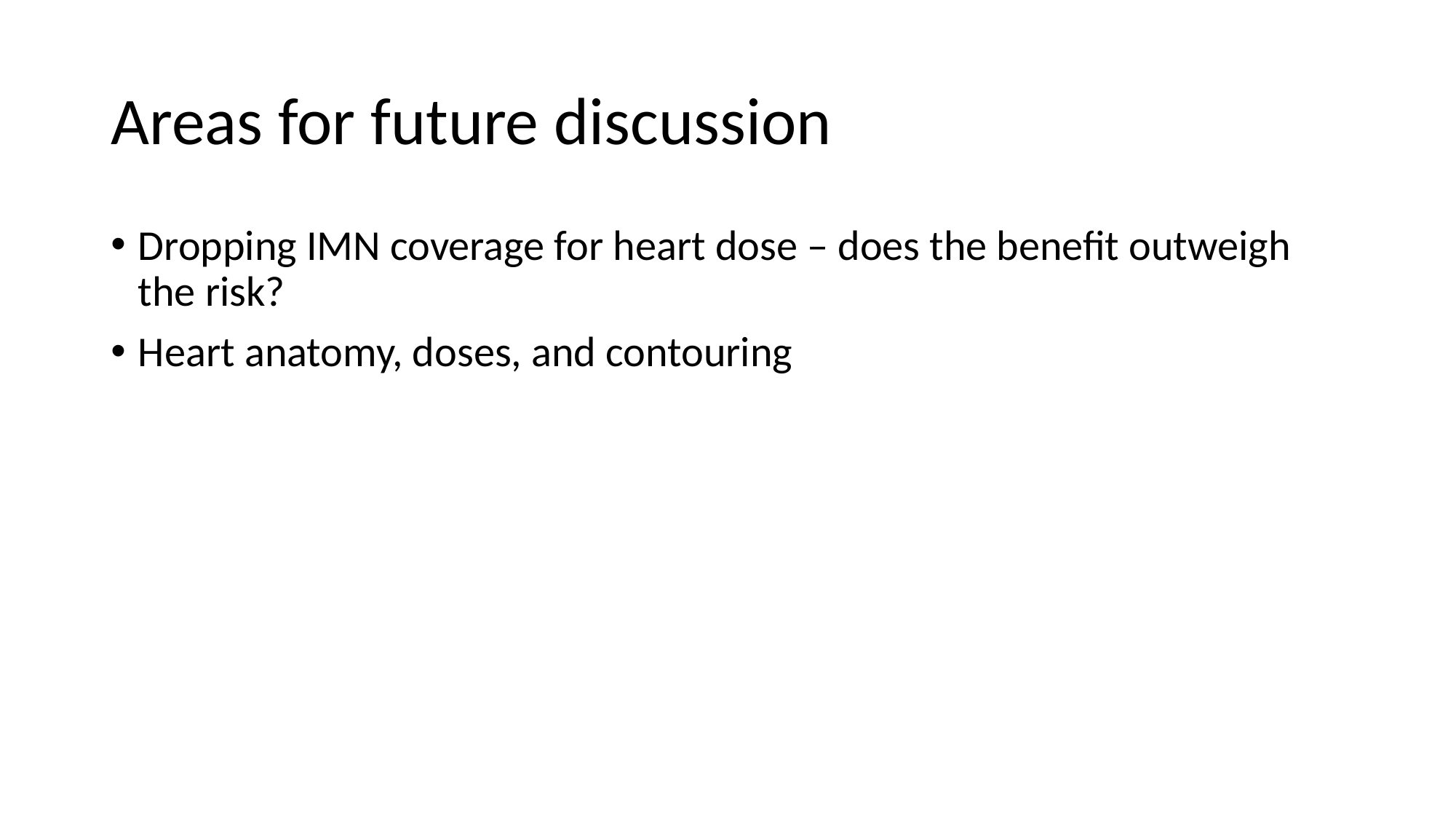

# Areas for future discussion
Dropping IMN coverage for heart dose – does the benefit outweigh the risk?
Heart anatomy, doses, and contouring